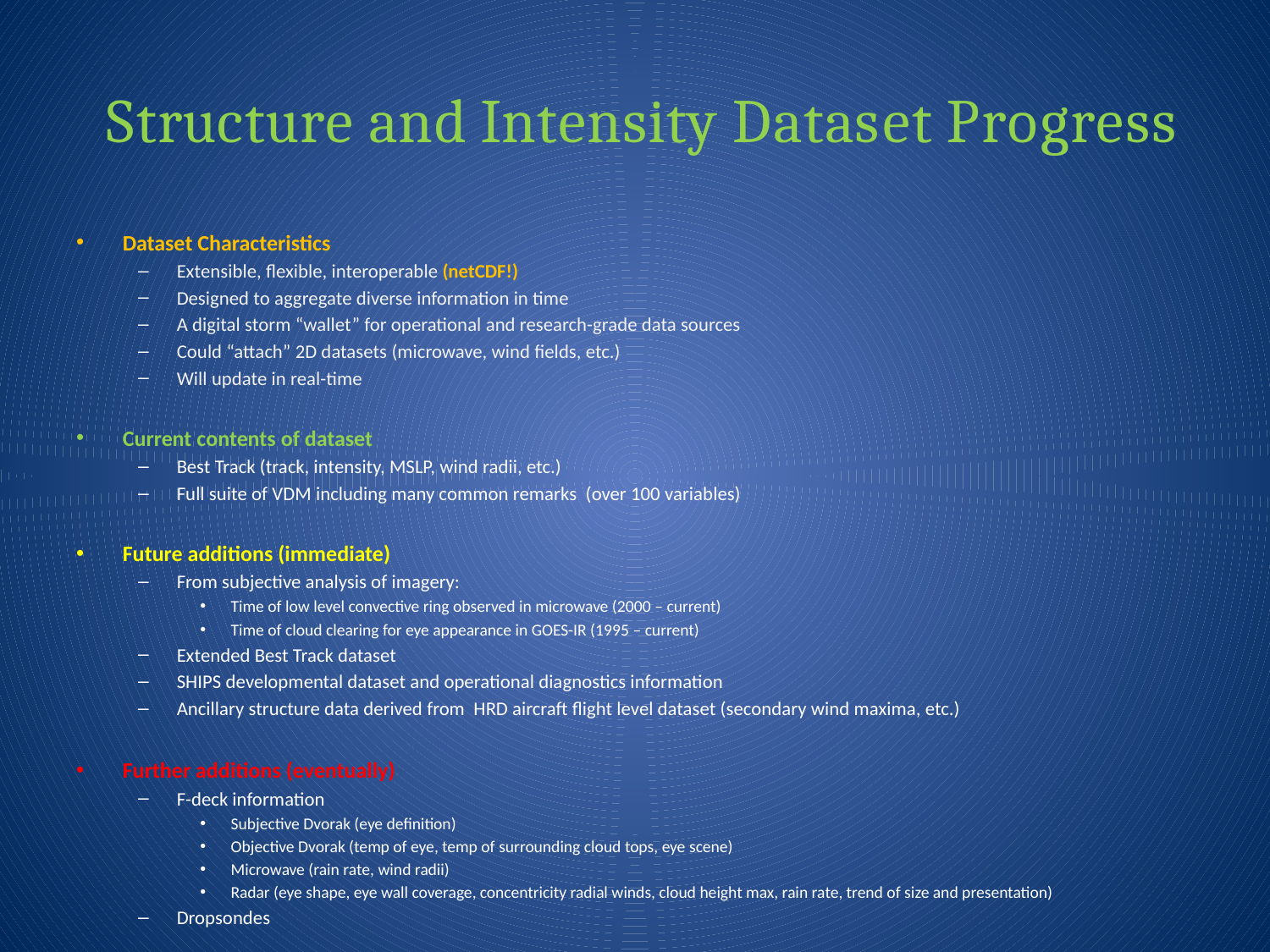

# Structure and Intensity Dataset Progress
Dataset Characteristics
Extensible, flexible, interoperable (netCDF!)
Designed to aggregate diverse information in time
A digital storm “wallet” for operational and research-grade data sources
Could “attach” 2D datasets (microwave, wind fields, etc.)
Will update in real-time

Current contents of dataset
Best Track (track, intensity, MSLP, wind radii, etc.)
Full suite of VDM including many common remarks  (over 100 variables)

Future additions (immediate)
From subjective analysis of imagery:
Time of low level convective ring observed in microwave (2000 – current)
Time of cloud clearing for eye appearance in GOES-IR (1995 – current)
Extended Best Track dataset
SHIPS developmental dataset and operational diagnostics information
Ancillary structure data derived from  HRD aircraft flight level dataset (secondary wind maxima, etc.)

Further additions (eventually)
F-deck information
Subjective Dvorak (eye definition)
Objective Dvorak (temp of eye, temp of surrounding cloud tops, eye scene)
Microwave (rain rate, wind radii)
Radar (eye shape, eye wall coverage, concentricity radial winds, cloud height max, rain rate, trend of size and presentation)
Dropsondes